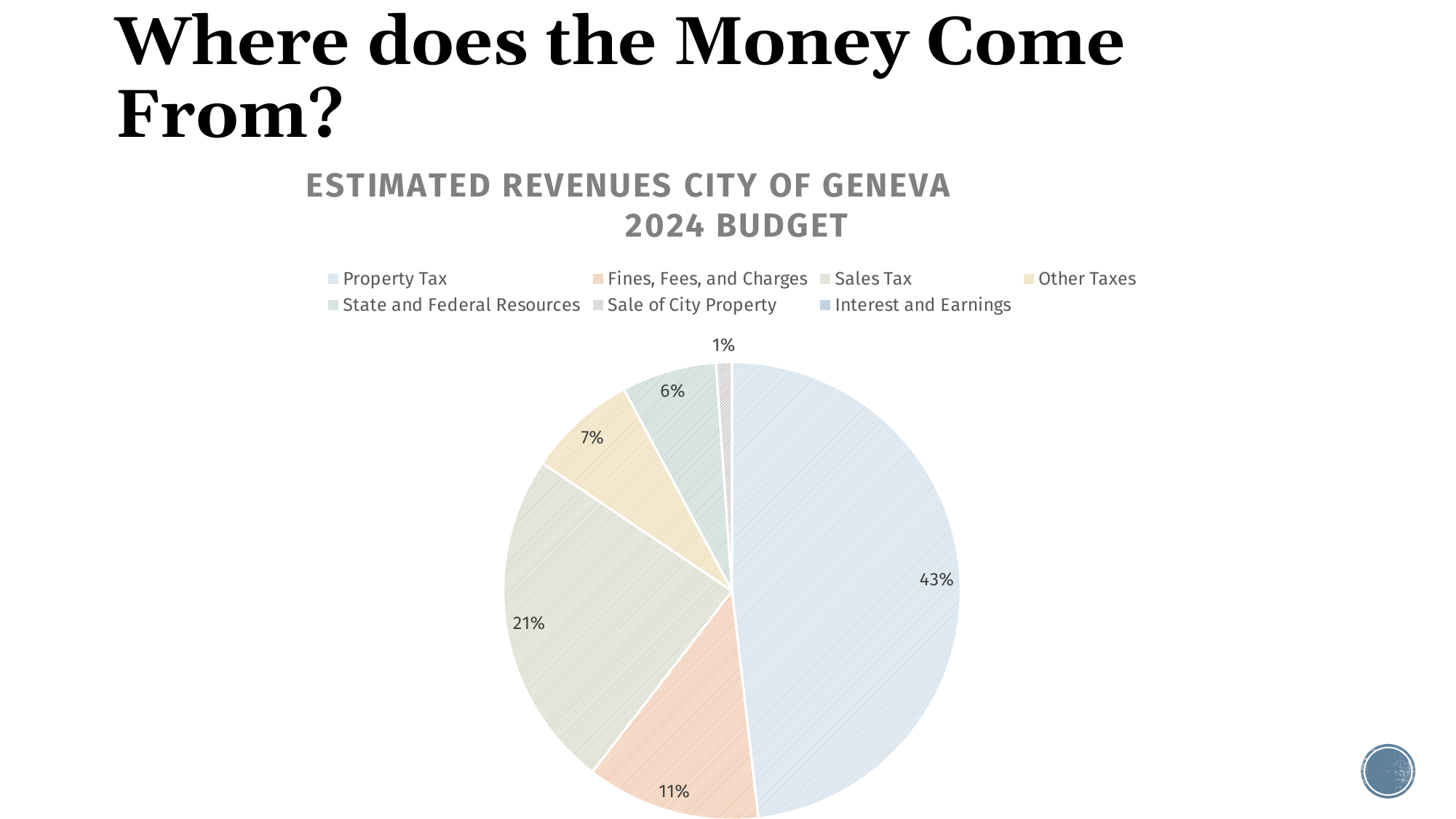

# Where does the Money Come From?

### Chart: ESTIMATED REVENUES CITY OF GENEVA                       2024 BUDGET

| Category | ESTIMATED REVENUES CITY OF GENEVA 2024 |
|---|---|
| Property Tax | 0.43 |
| Fines, Fees, and Charges | 0.11 |
| Sales Tax | 0.214 |
| Other Taxes | 0.069 |
| State and Federal Resources | 0.06 |
| Sale of City Property | 0.01 |
| Interest and Earnings | 0.0 |